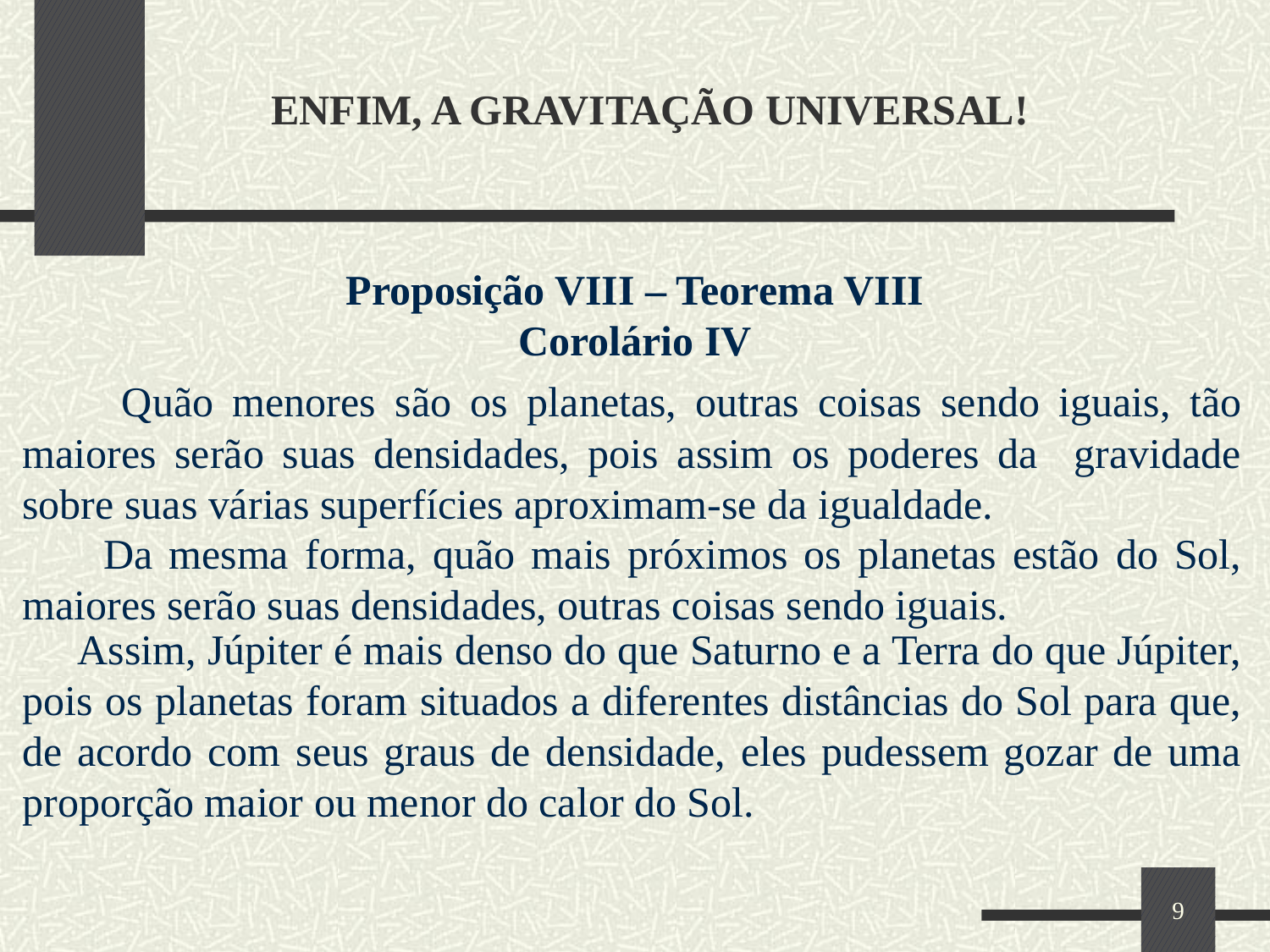

ENFIM, A GRAVITAÇÃO UNIVERSAL!
Proposição VIII – Teorema VIII
Corolário IV
     Quão menores são os planetas, outras coisas sendo iguais, tão maiores serão suas densidades, pois assim os poderes da  gravidade sobre suas várias superfícies aproximam-se da igualdade.
     Da mesma forma, quão mais próximos os planetas estão do Sol, maiores serão suas densidades, outras coisas sendo iguais.
     Assim, Júpiter é mais denso do que Saturno e a Terra do que Júpiter, pois os planetas foram situados a diferentes distâncias do Sol para que, de acordo com seus graus de densidade, eles pudessem gozar de uma proporção maior ou menor do calor do Sol.
9